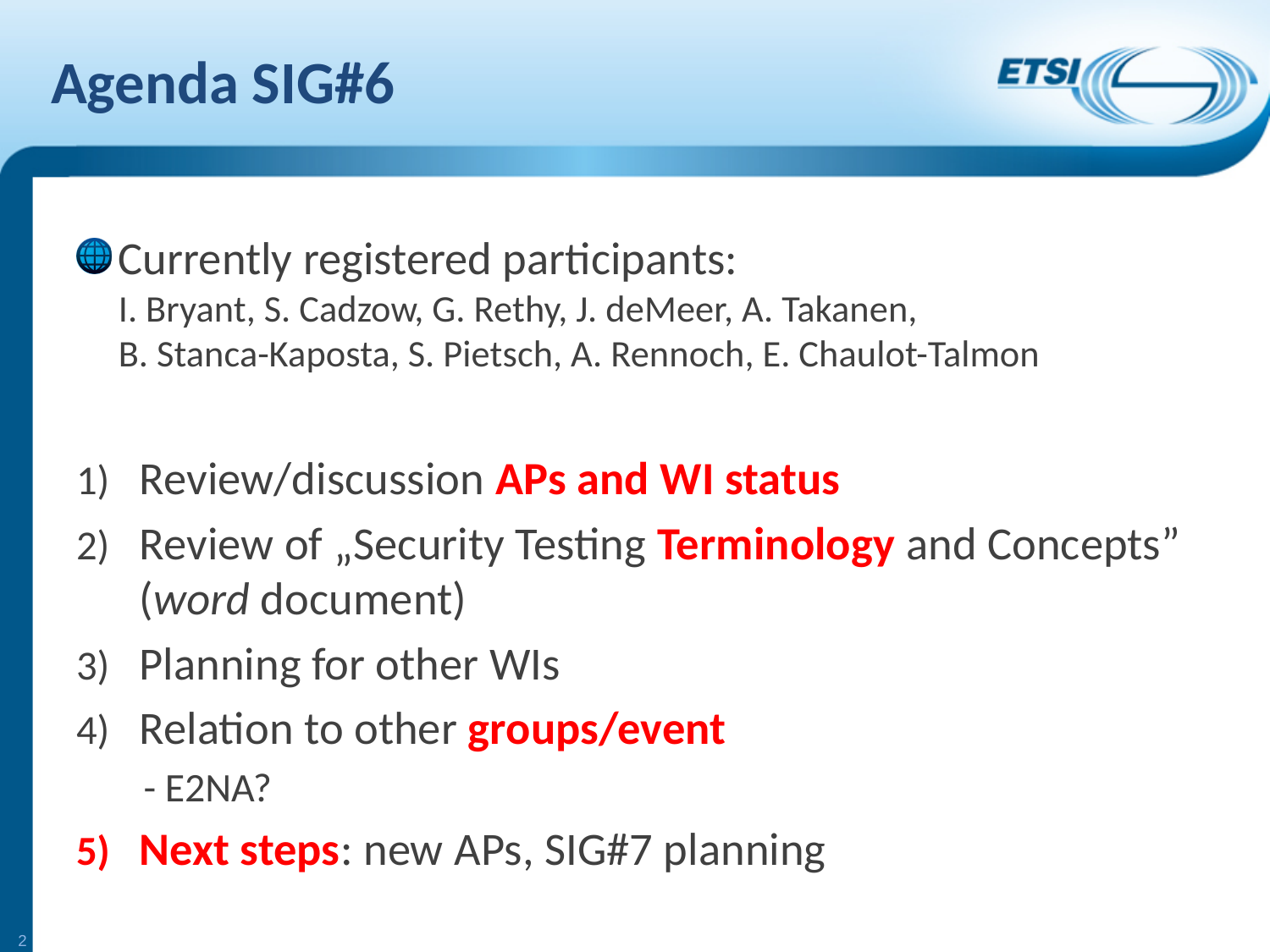

# Agenda SIG#6
Currently registered participants:
I. Bryant, S. Cadzow, G. Rethy, J. deMeer, A. Takanen,
B. Stanca-Kaposta, S. Pietsch, A. Rennoch, E. Chaulot-Talmon

Review/discussion APs and WI status
Review of „Security Testing Terminology and Concepts” (word document)
Planning for other WIs
Relation to other groups/event
  - E2NA?
Next steps: new APs, SIG#7 planning
2